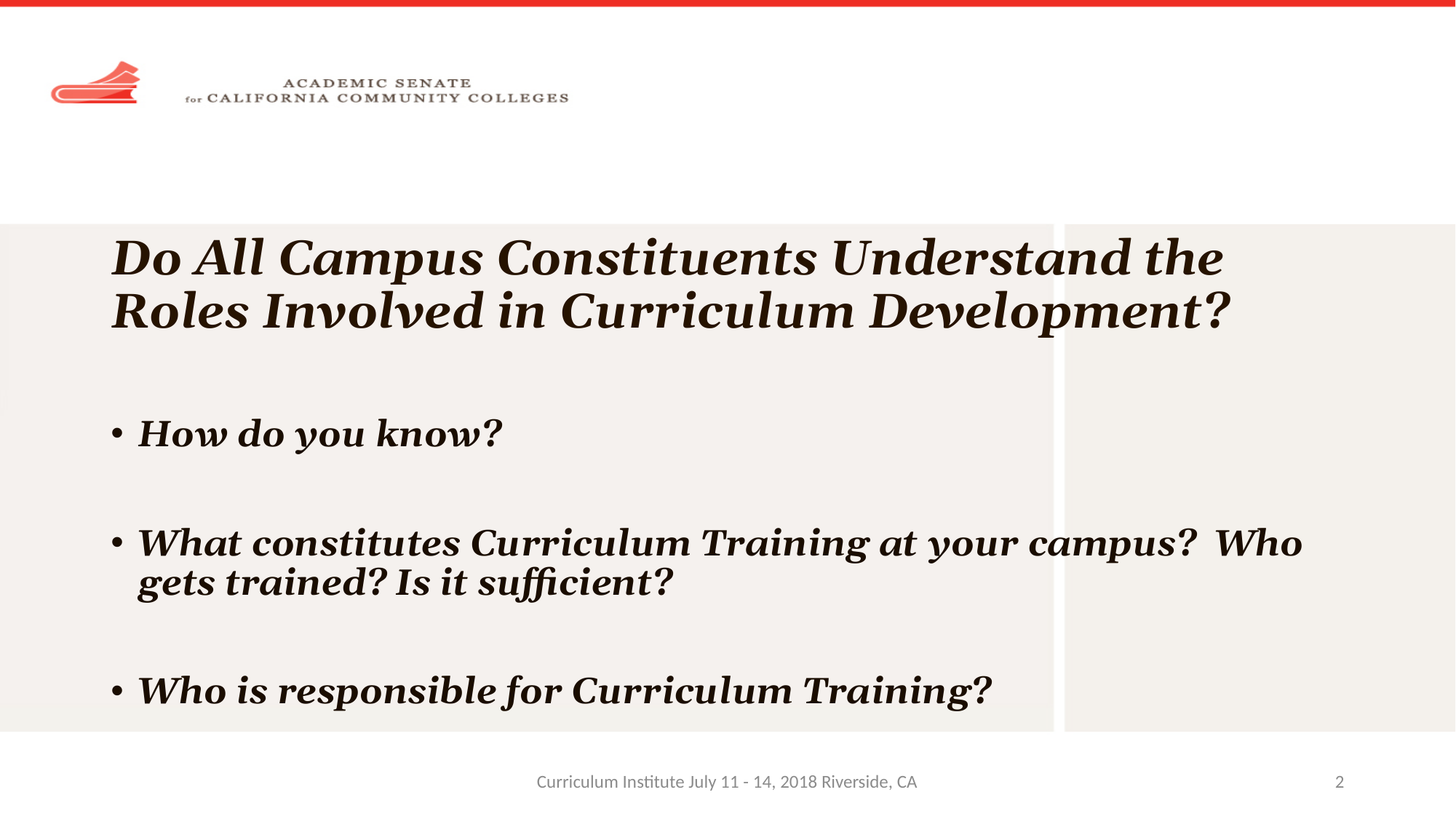

# Do All Campus Constituents Understand the Roles Involved in Curriculum Development?

How do you know?

What constitutes Curriculum Training at your campus?  Who gets trained? Is it sufficient?

Who is responsible for Curriculum Training?

Curriculum Institute July 11 - 14, 2018 Riverside, CA
2